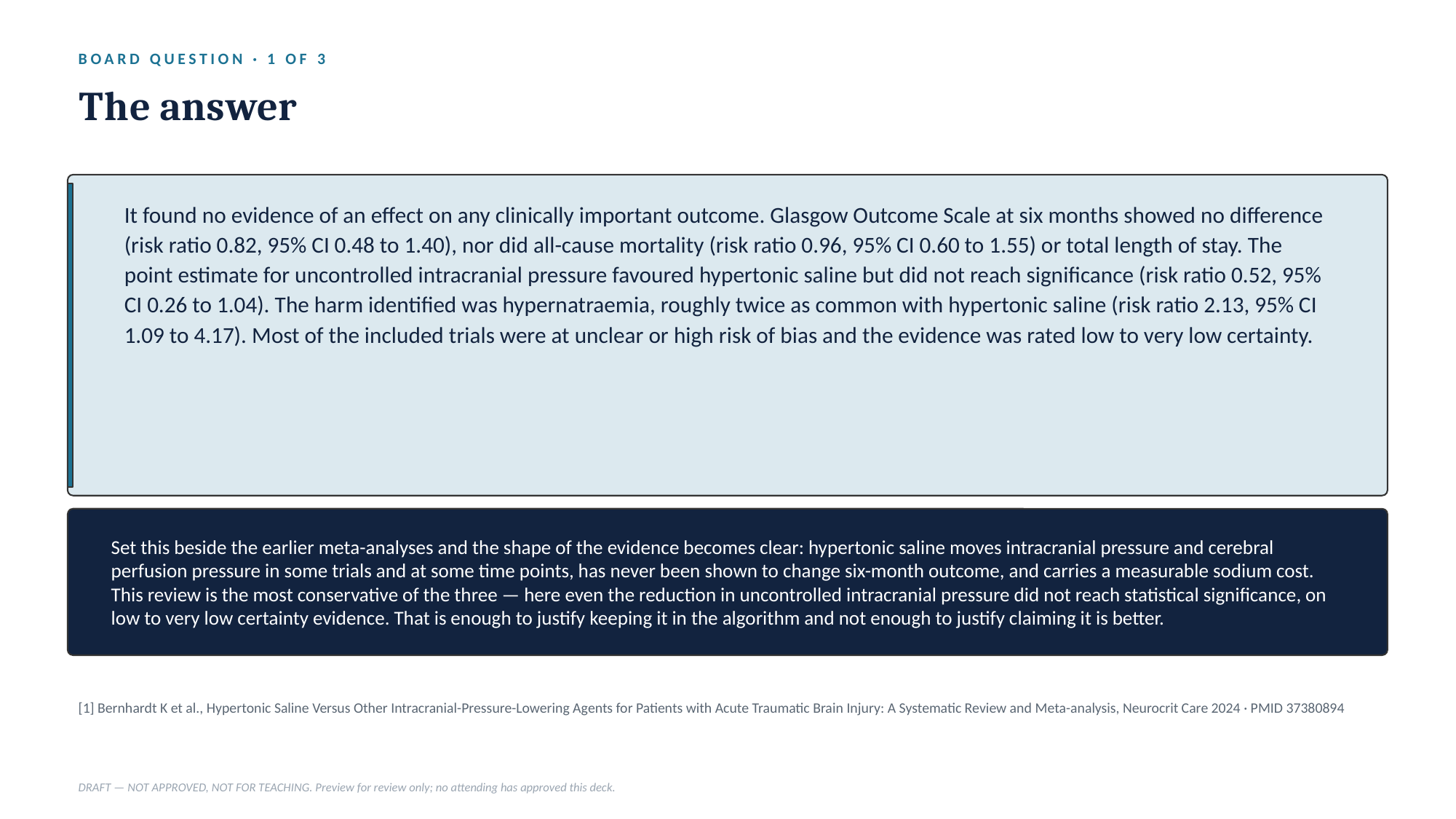

BOARD QUESTION · 1 OF 3
The answer

It found no evidence of an effect on any clinically important outcome. Glasgow Outcome Scale at six months showed no difference (risk ratio 0.82, 95% CI 0.48 to 1.40), nor did all-cause mortality (risk ratio 0.96, 95% CI 0.60 to 1.55) or total length of stay. The point estimate for uncontrolled intracranial pressure favoured hypertonic saline but did not reach significance (risk ratio 0.52, 95% CI 0.26 to 1.04). The harm identified was hypernatraemia, roughly twice as common with hypertonic saline (risk ratio 2.13, 95% CI 1.09 to 4.17). Most of the included trials were at unclear or high risk of bias and the evidence was rated low to very low certainty.

Set this beside the earlier meta-analyses and the shape of the evidence becomes clear: hypertonic saline moves intracranial pressure and cerebral perfusion pressure in some trials and at some time points, has never been shown to change six-month outcome, and carries a measurable sodium cost. This review is the most conservative of the three — here even the reduction in uncontrolled intracranial pressure did not reach statistical significance, on low to very low certainty evidence. That is enough to justify keeping it in the algorithm and not enough to justify claiming it is better.
[1] Bernhardt K et al., Hypertonic Saline Versus Other Intracranial-Pressure-Lowering Agents for Patients with Acute Traumatic Brain Injury: A Systematic Review and Meta-analysis, Neurocrit Care 2024 · PMID 37380894
DRAFT — NOT APPROVED, NOT FOR TEACHING. Preview for review only; no attending has approved this deck.